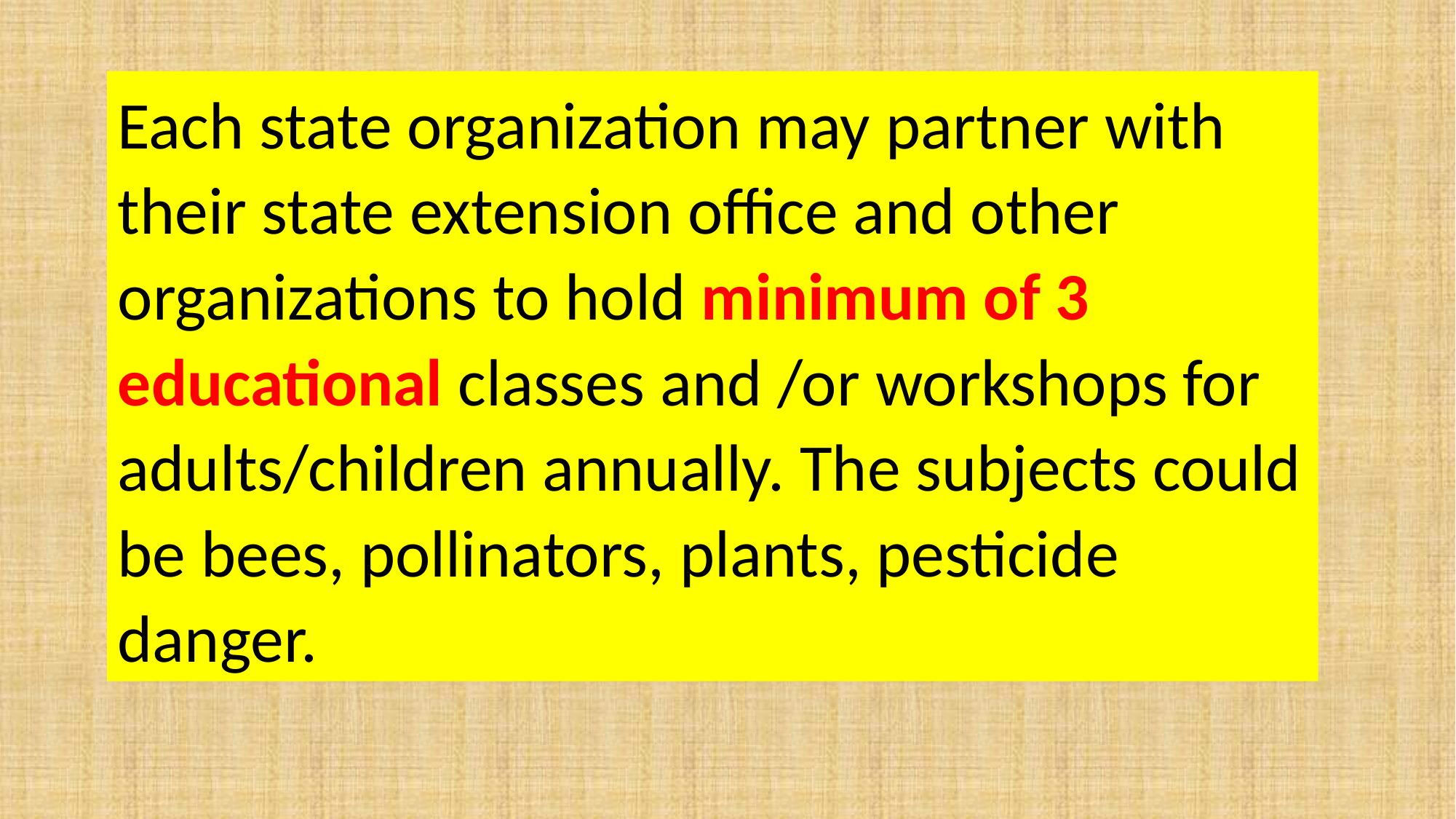

Each state organization may partner with their state extension office and other organizations to hold minimum of 3 educational classes and /or workshops for adults/children annually. The subjects could be bees, pollinators, plants, pesticide danger.